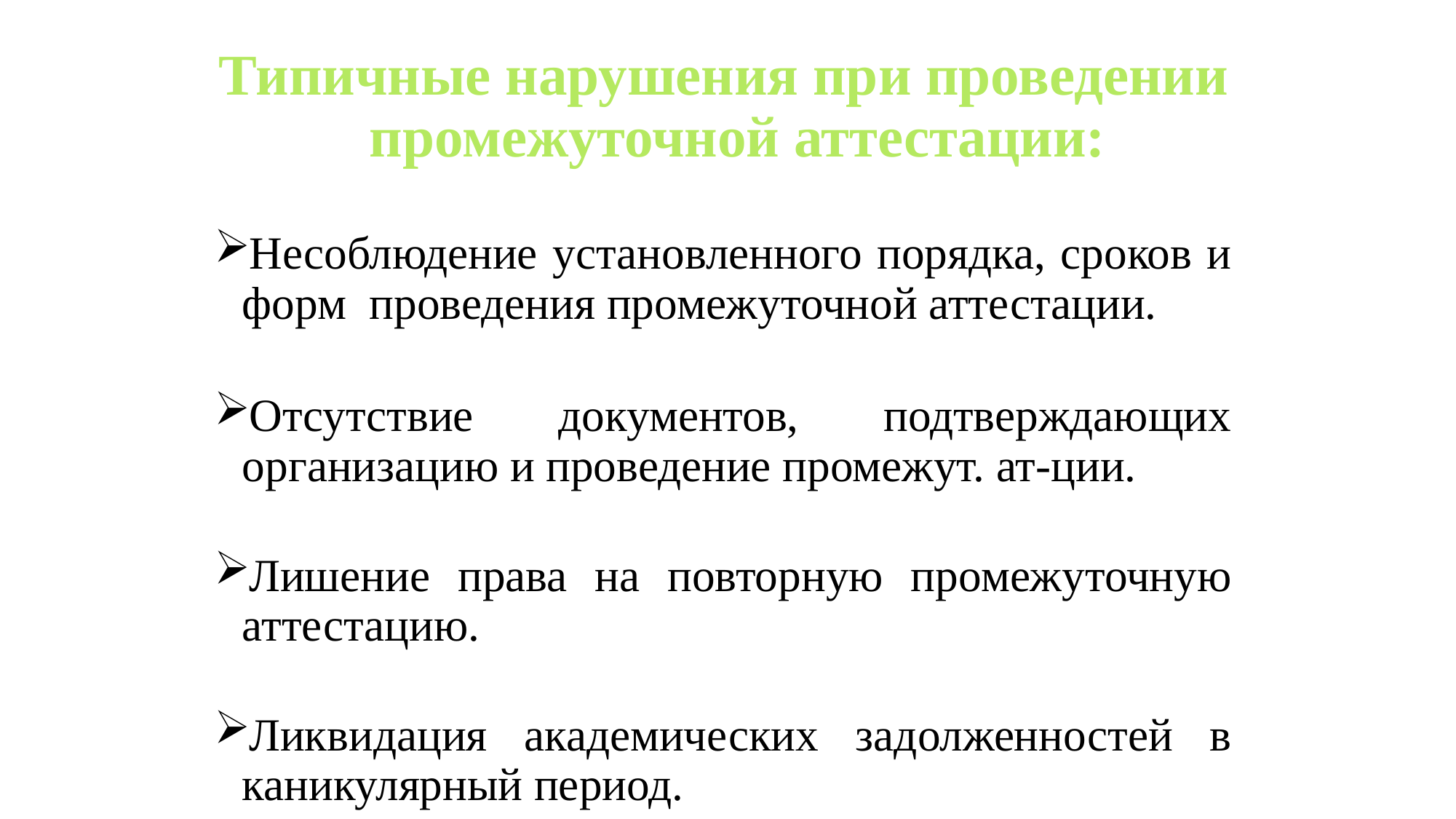

Типичные нарушения при проведении промежуточной аттестации:

Несоблюдение установленного порядка, сроков и форм  проведения промежуточной аттестации.

Отсутствие документов, подтверждающих организацию и проведение промежут. ат-ции.

Лишение права на повторную промежуточную аттестацию.

Ликвидация академических задолженностей в каникулярный период.